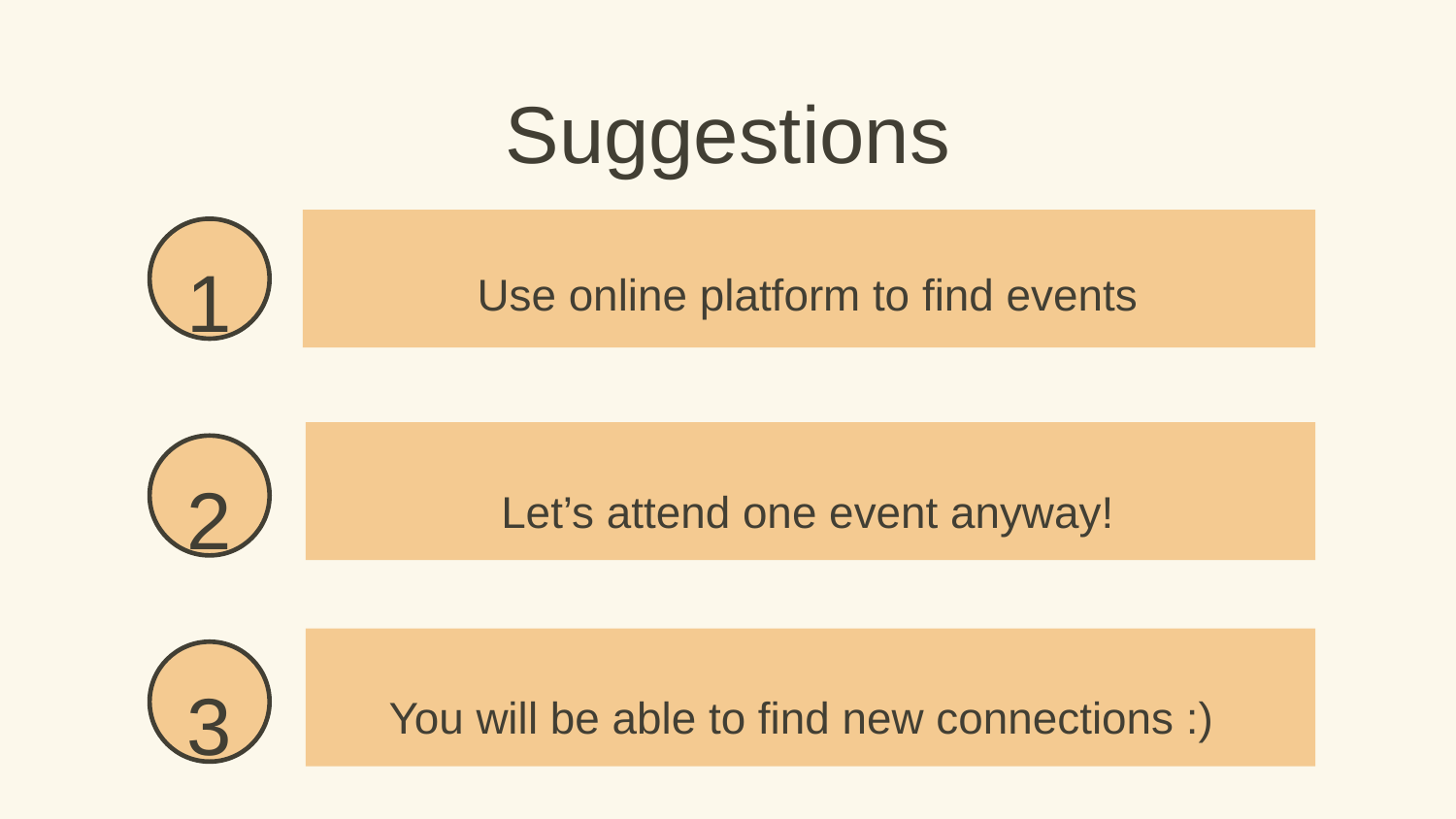

Suggestions

1
Use online platform to find events

2
Let’s attend one event anyway!

3
You will be able to find new connections :)